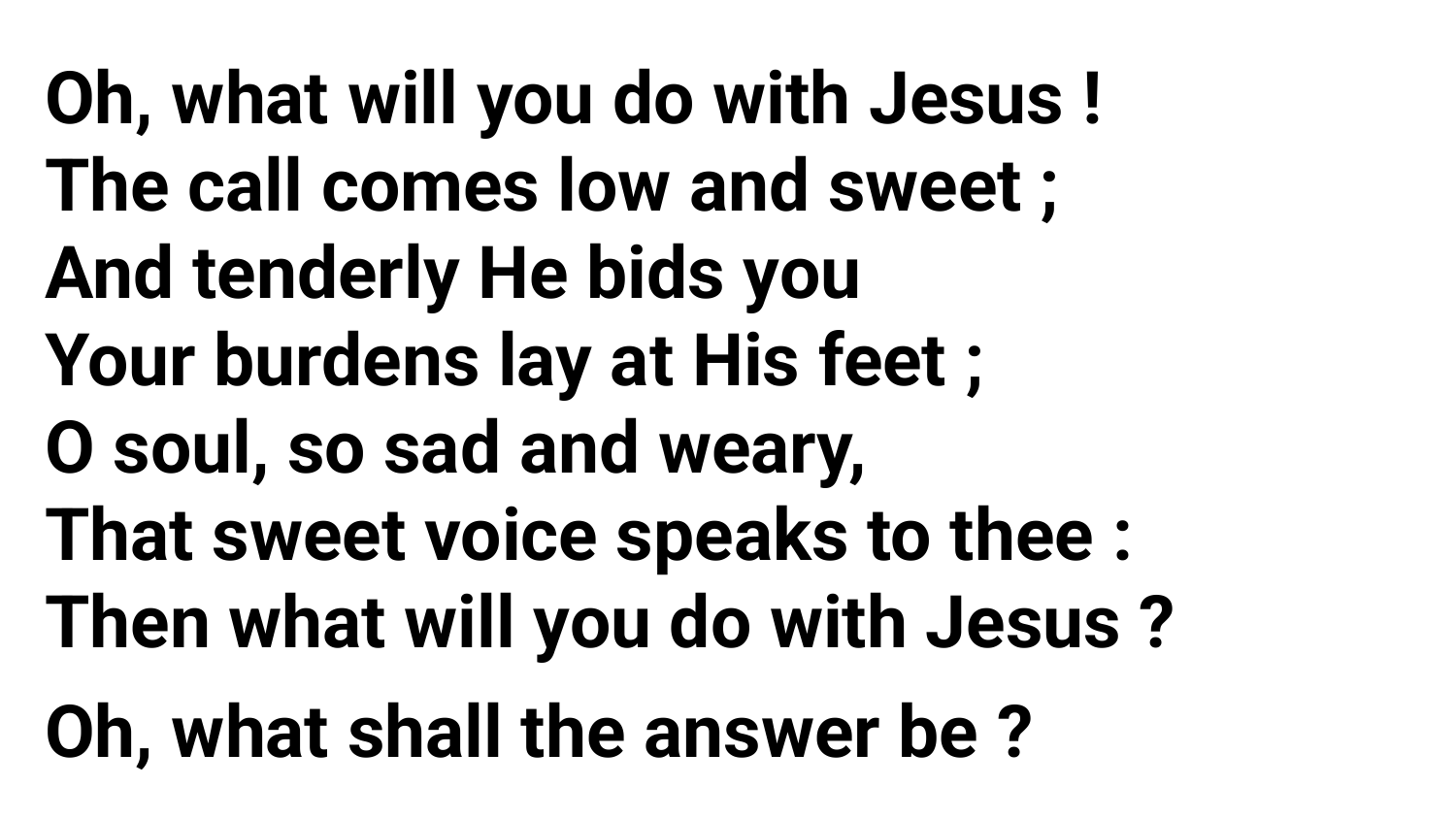

Oh, what will you do with Jesus !
The call comes low and sweet ;
And tenderly He bids you
Your burdens lay at His feet ;
O soul, so sad and weary,
That sweet voice speaks to thee :
Then what will you do with Jesus ?
Oh, what shall the answer be ?